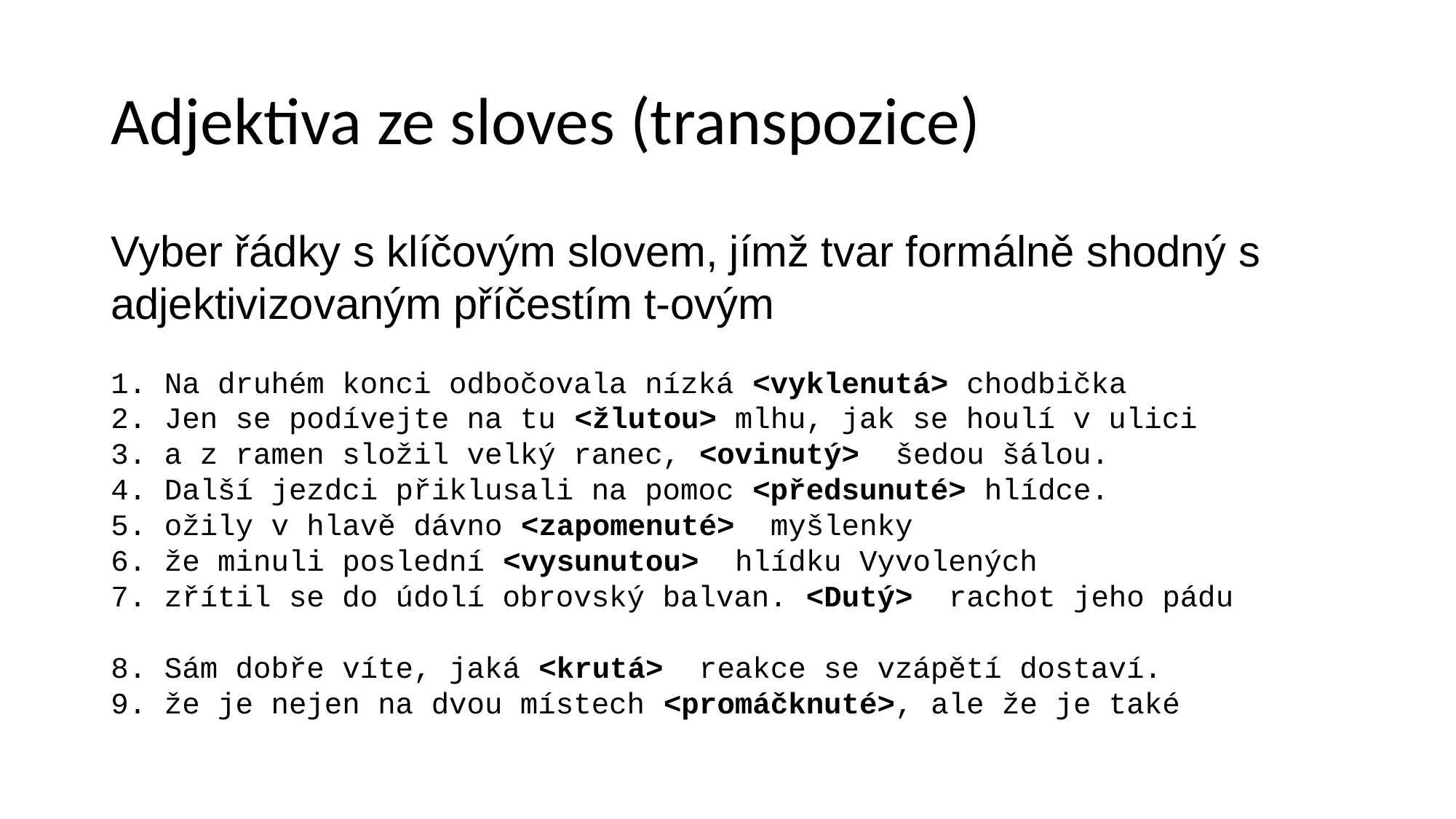

# Adjektiva ze sloves (transpozice)
Vyber řádky s klíčovým slovem, jímž tvar formálně shodný s adjektivizovaným příčestím t-ovým

1. Na druhém konci odbočovala nízká <vyklenutá> chodbička
2. Jen se podívejte na tu <žlutou> mlhu, jak se houlí v ulici
3. a z ramen složil velký ranec, <ovinutý>  šedou šálou.
4. Další jezdci přiklusali na pomoc <předsunuté> hlídce.
5. ožily v hlavě dávno <zapomenuté>  myšlenky
6. že minuli poslední <vysunutou>  hlídku Vyvolených
7. zřítil se do údolí obrovský balvan. <Dutý>  rachot jeho pádu
8. Sám dobře víte, jaká <krutá>  reakce se vzápětí dostaví.
9. že je nejen na dvou místech <promáčknuté>, ale že je také